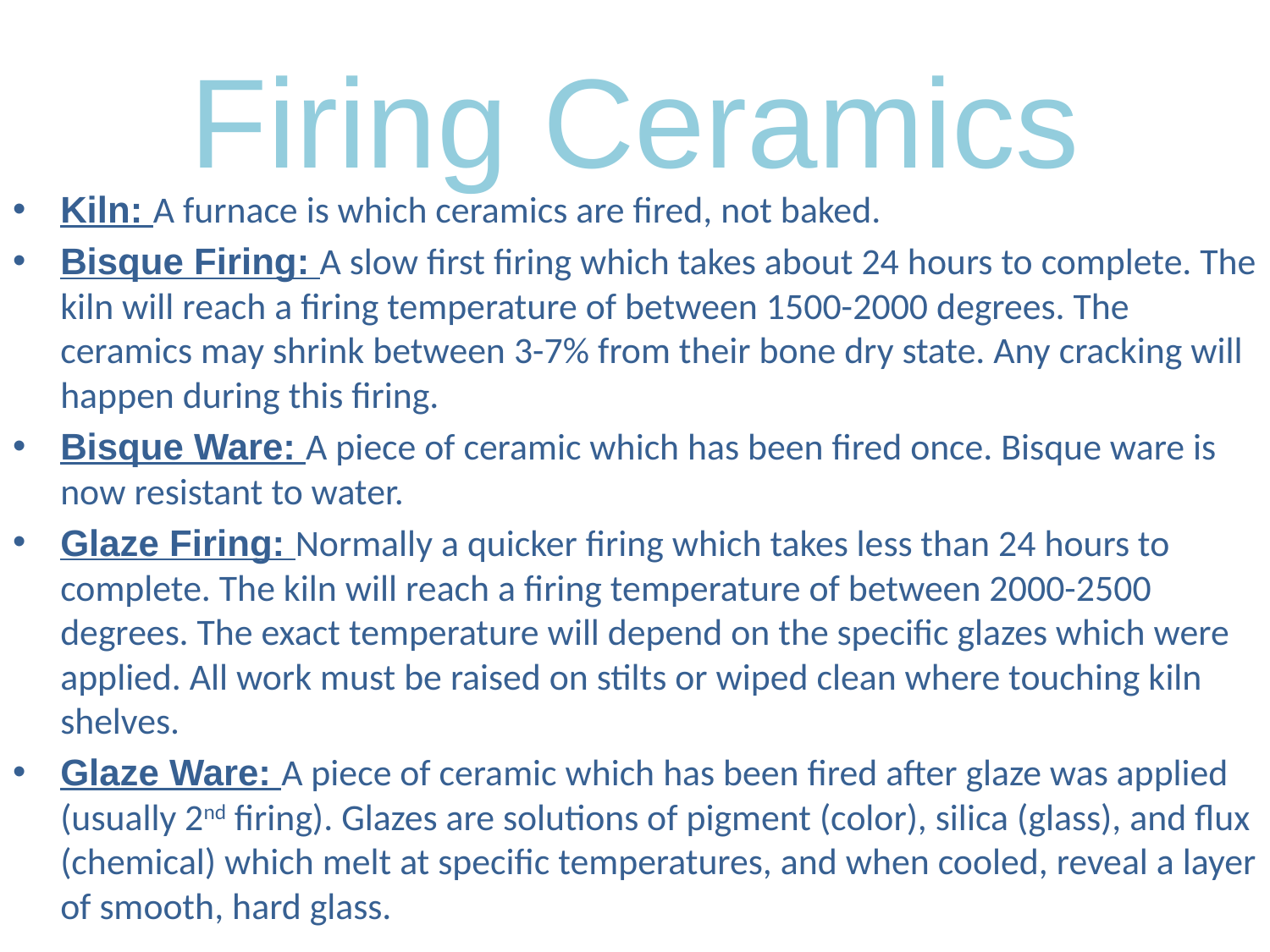

# Firing Ceramics
Kiln: A furnace is which ceramics are fired, not baked.
Bisque Firing: A slow first firing which takes about 24 hours to complete. The kiln will reach a firing temperature of between 1500-2000 degrees. The ceramics may shrink between 3-7% from their bone dry state. Any cracking will happen during this firing.
Bisque Ware: A piece of ceramic which has been fired once. Bisque ware is now resistant to water.
Glaze Firing: Normally a quicker firing which takes less than 24 hours to complete. The kiln will reach a firing temperature of between 2000-2500 degrees. The exact temperature will depend on the specific glazes which were applied. All work must be raised on stilts or wiped clean where touching kiln shelves.
Glaze Ware: A piece of ceramic which has been fired after glaze was applied (usually 2nd firing). Glazes are solutions of pigment (color), silica (glass), and flux (chemical) which melt at specific temperatures, and when cooled, reveal a layer of smooth, hard glass.